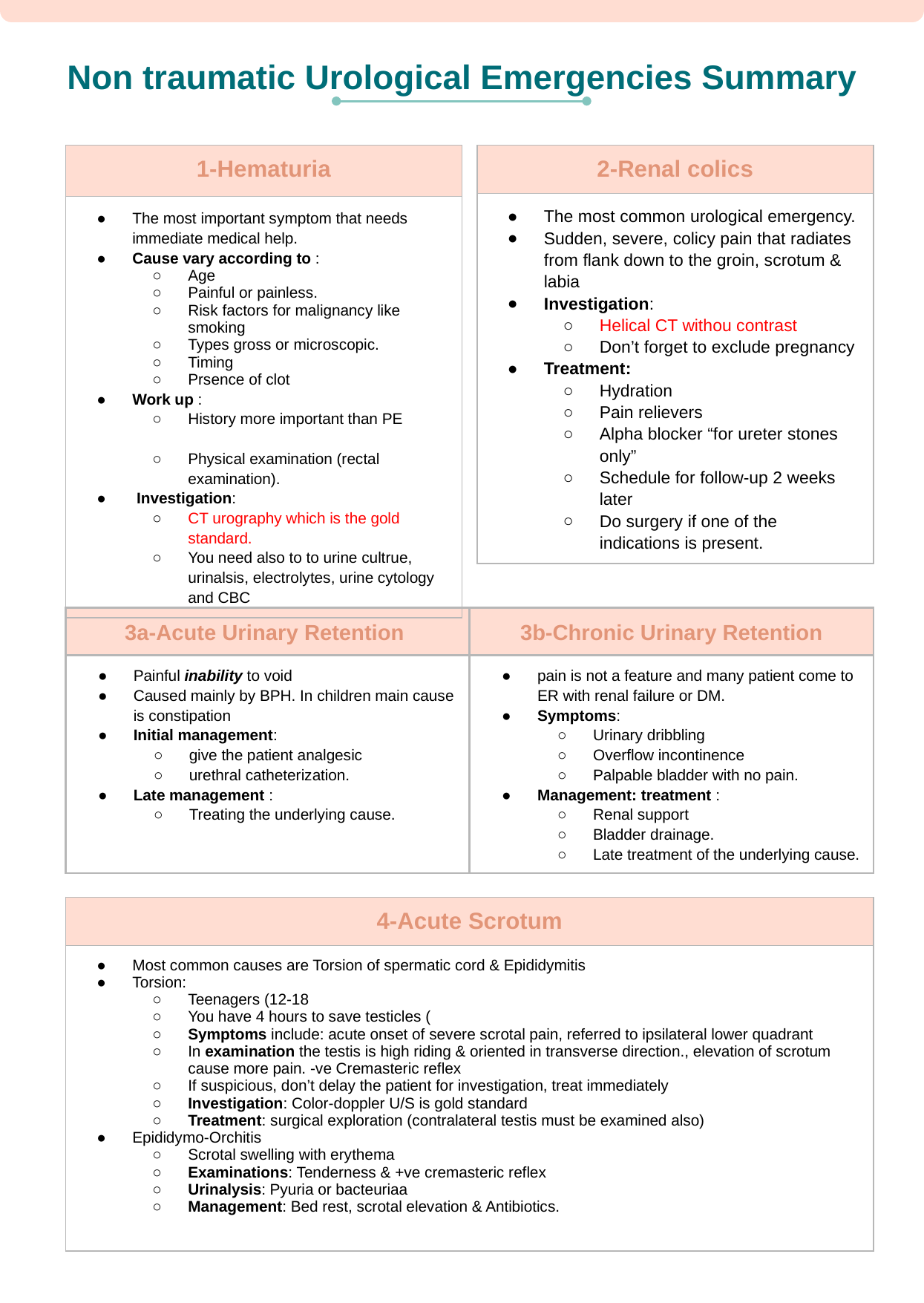

Non traumatic Urological Emergencies Summary

| 1-Hematuria |
| --- |
| The most important symptom that needs immediate medical help. Cause vary according to​​ : Age Painful or painless. Risk factors for malignancy like smoking Types gross or microscopic. Timing Prsence of clot Work up​​ : History more important than PE Physical examination (rectal examination). Investigation​​: ​ CT urography which is the gold standard. You need also to to urine cultrue, urinalsis, electrolytes, urine cytology and CBC |
| 2-Renal colics |
| --- |
| The most common urological emergency. Sudden, severe, colicy pain that radiates from flank down to the groin, scrotum & labia Investigation​​: Helical CT withou contrast Don’t forget to exclude pregnancy Treatment: Hydration Pain relievers Alpha blocker “for ureter stones only” Schedule for follow-up 2 weeks later Do surgery if one of the indications is present. |
| 3a-Acute Urinary Retention​​ | 3b-Chronic Urinary Retention​​ |
| --- | --- |
| Painful ​inability​​ to void Caused mainly by BPH. In children main cause is constipation Initial management​​: give the patient analgesic urethral catheterization. Late management​​ : Treating the underlying cause. | pain is not a feature​ and many patient come to ER with renal failure or DM. Symptoms: Urinary dribbling Overflow incontinence Palpable bladder with no pain. Management: treatment ​​: Renal support Bladder drainage. Late treatment of the underlying cause. |
|  |  |
|  |  |
|  |  |
|  |  |
| 4-Acute Scrotum |
| --- |
| Most common causes are Torsion of spermatic cord & Epididymitis Torsion: Teenagers (12-18 You have 4 hours to save testicles ( Symptoms include: acute onset of severe scrotal pain, referred to ipsilateral lower quadrant In examination the testis is high riding & oriented in transverse direction., elevation of scrotum cause more pain. -ve Cremasteric reflex If suspicious, don’t delay the patient for investigation, treat immediately Investigation: Color-doppler U/S is gold standard Treatment: surgical exploration (contralateral testis must be examined also) Epididymo-Orchitis Scrotal swelling with erythema Examinations: Tenderness & +ve cremasteric reflex Urinalysis: Pyuria or bacteuriaa Management: Bed rest, scrotal elevation & Antibiotics. |